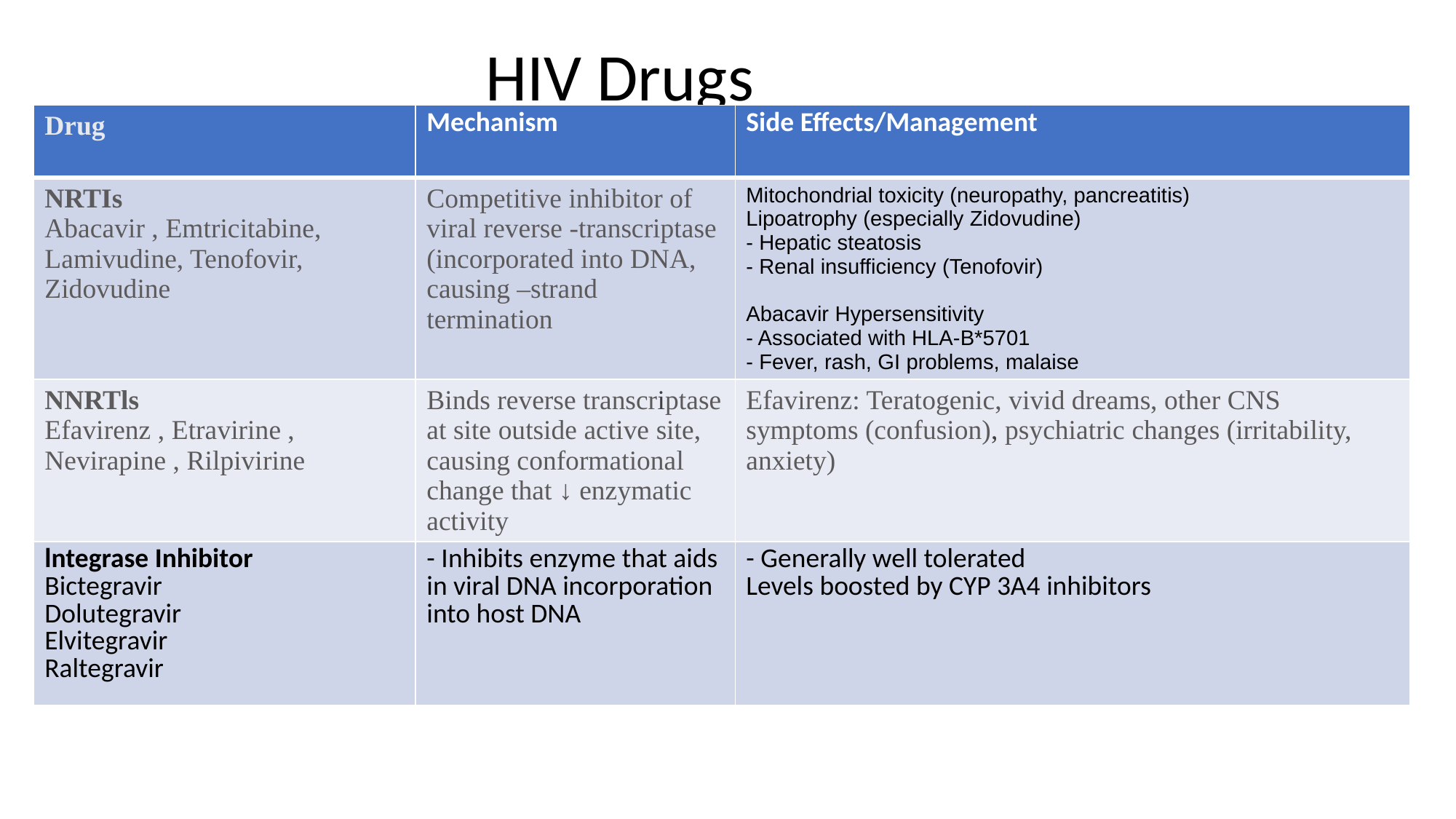

# HIV Drugs
| Drug | Mechanism | Side Effects/Management |
| --- | --- | --- |
| NRTIs Abacavir , Emtricitabine, Lamivudine, Tenofovir, Zidovudine | Competitive inhibitor of viral reverse -transcriptase (incorporated into DNA, causing –strand termination | Mitochondrial toxicity (neuropathy, pancreatitis) Lipoatrophy (especially Zidovudine) - Hepatic steatosis - Renal insufficiency (Tenofovir) Abacavir Hypersensitivity - Associated with HLA-B\*5701 - Fever, rash, GI problems, malaise |
| NNRTls Efavirenz , Etravirine , Nevirapine , Rilpivirine | Binds reverse transcriptase at site outside active site, causing conformational change that ↓ enzymatic activity | Efavirenz: Teratogenic, vivid dreams, other CNS symptoms (confusion), psychiatric changes (irritability, anxiety) |
| lntegrase Inhibitor Bictegravir Dolutegravir Elvitegravir Raltegravir | - Inhibits enzyme that aids in viral DNA incorporation into host DNA | - Generally well tolerated Levels boosted by CYP 3A4 inhibitors |